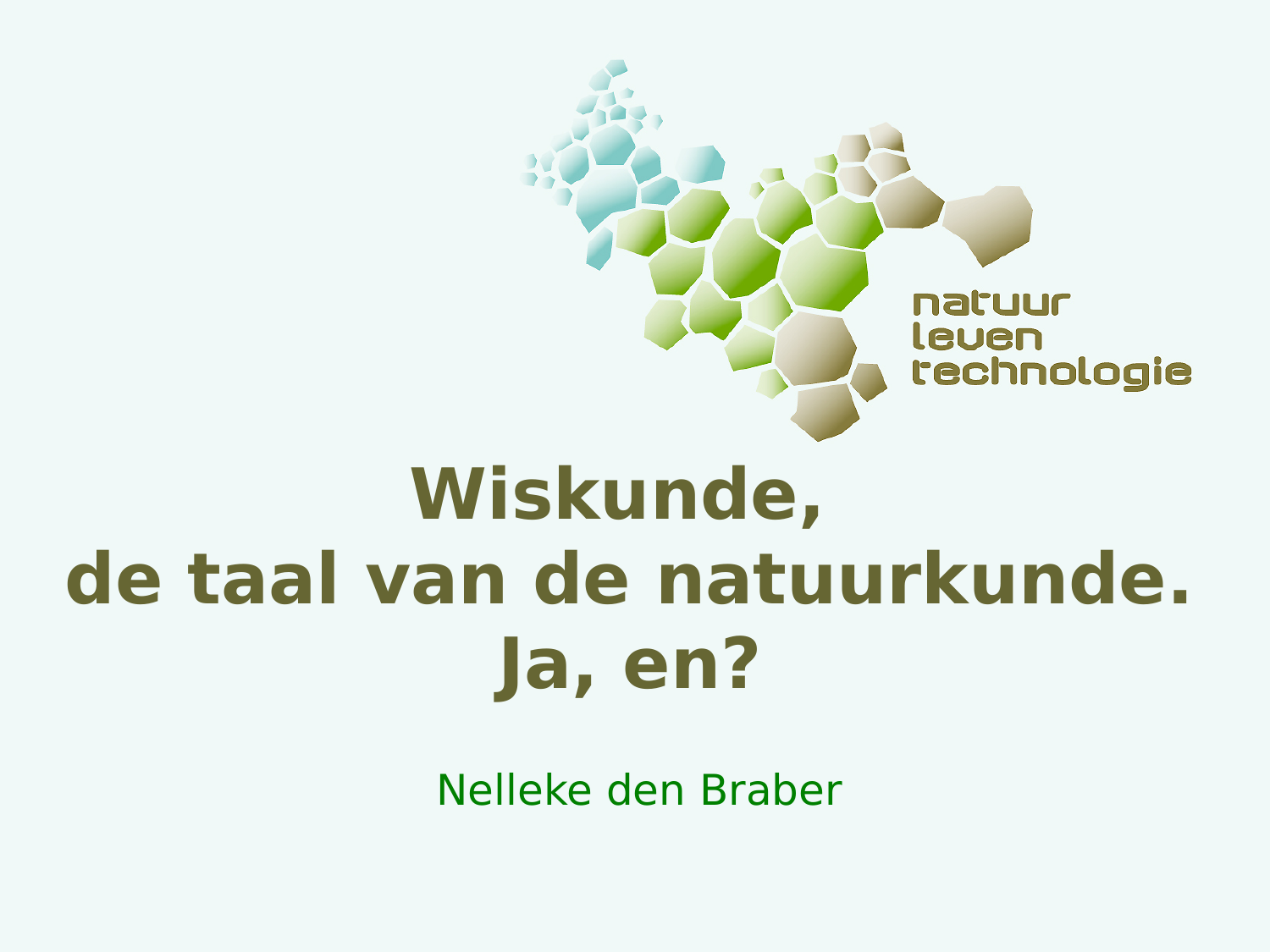

# Wiskunde, de taal van de natuurkunde. Ja, en?
Nelleke den Braber